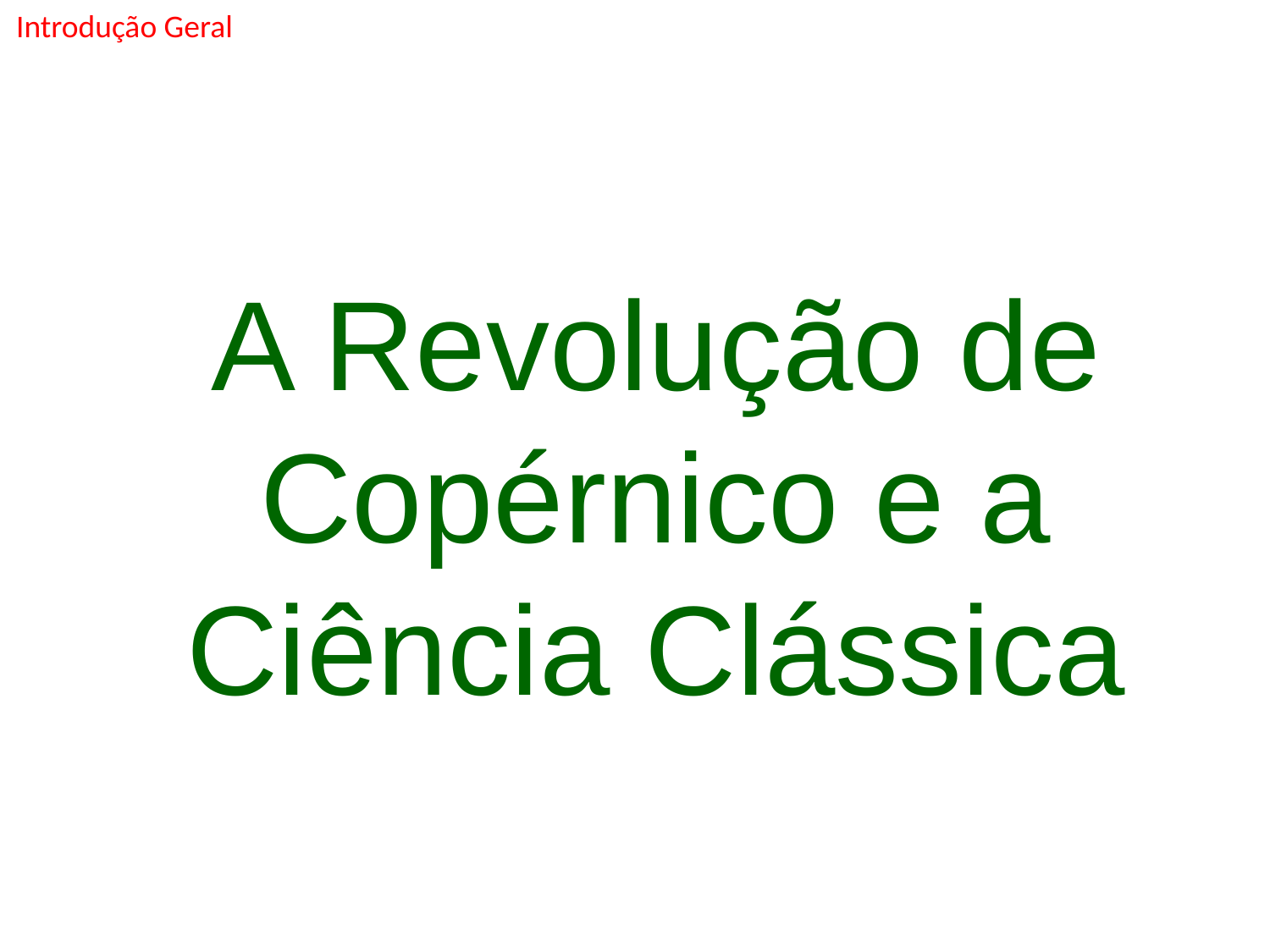

Introdução Geral
# A Revolução de Copérnico e a Ciência Clássica